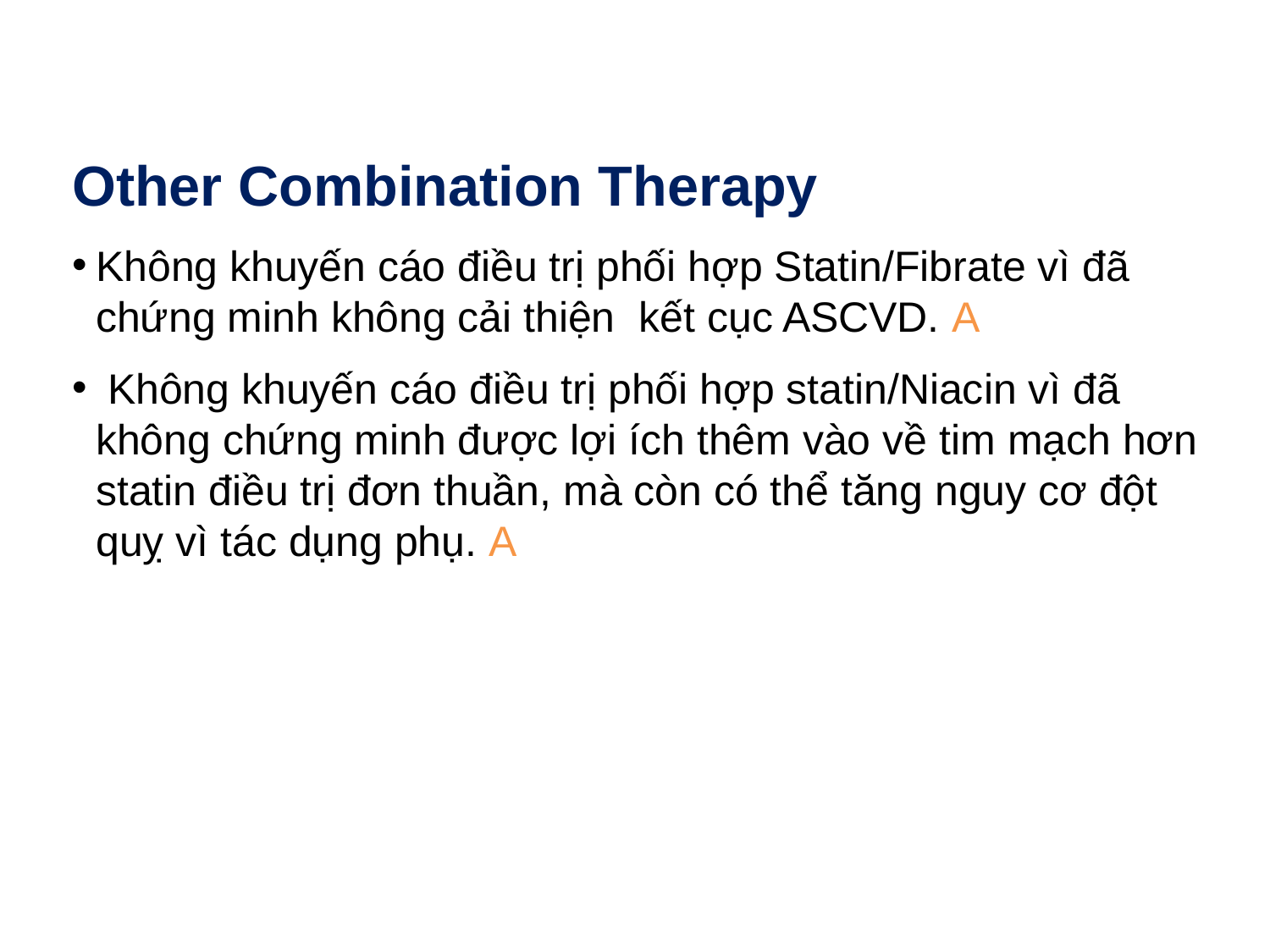

Lipid Management: Recommendations (7)
Other Combination Therapy
Không khuyến cáo điều trị phối hợp Statin/Fibrate vì đã chứng minh không cải thiện  kết cục ASCVD. A
 Không khuyến cáo điều trị phối hợp statin/Niacin vì đã không chứng minh được lợi ích thêm vào về tim mạch hơn statin điều trị đơn thuần, mà còn có thể tăng nguy cơ đột quỵ vì tác dụng phụ. A
Cardiovascular Disease and Risk Management:
Standards of Medical Care in Diabetes - 2018. Diabetes Care 2018; 41 (Suppl. 1): S86-S104